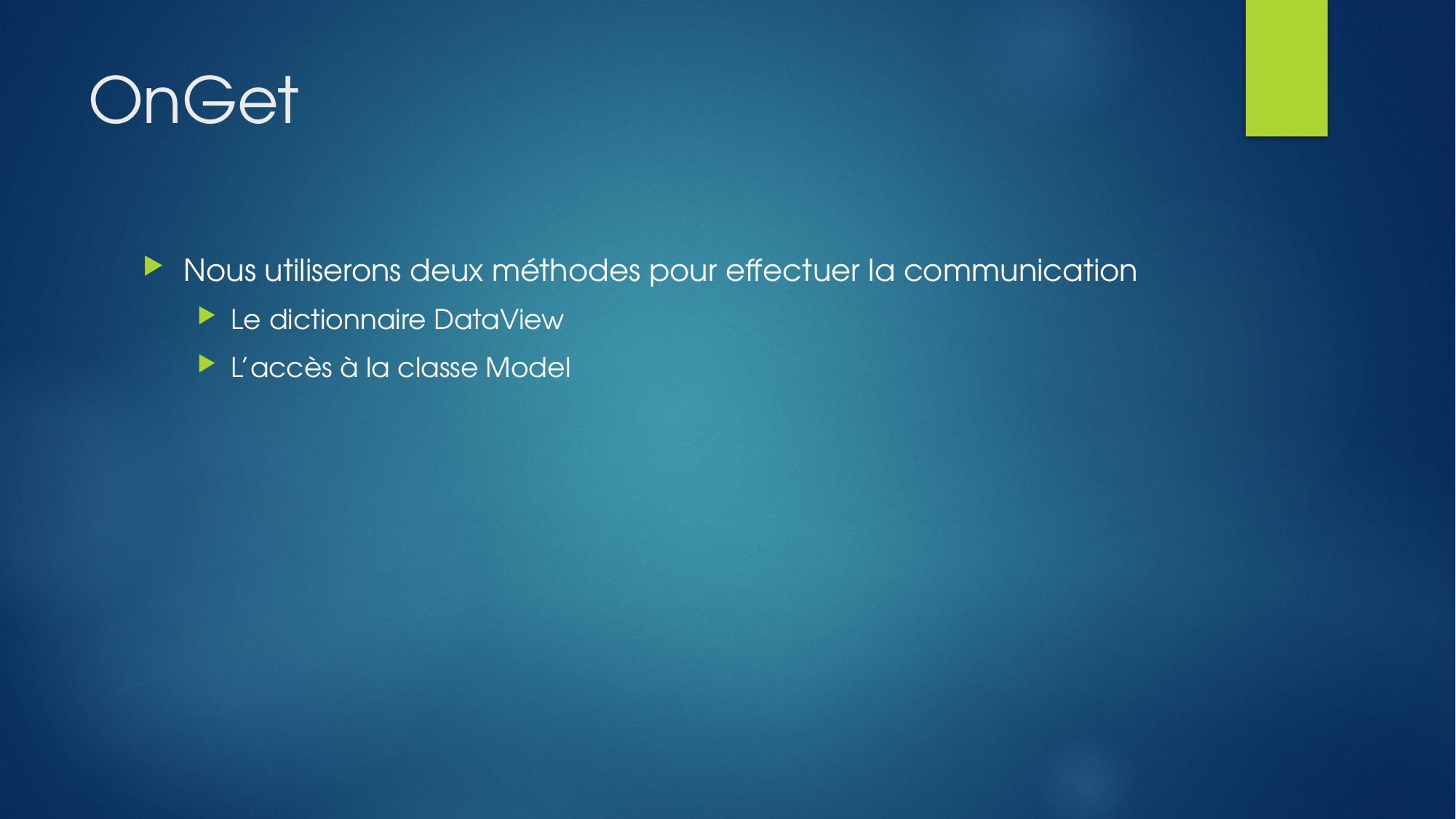

# OnGet
Nous utiliserons deux méthodes pour effectuer la communication
Le dictionnaire DataView
L’accès à la classe Model